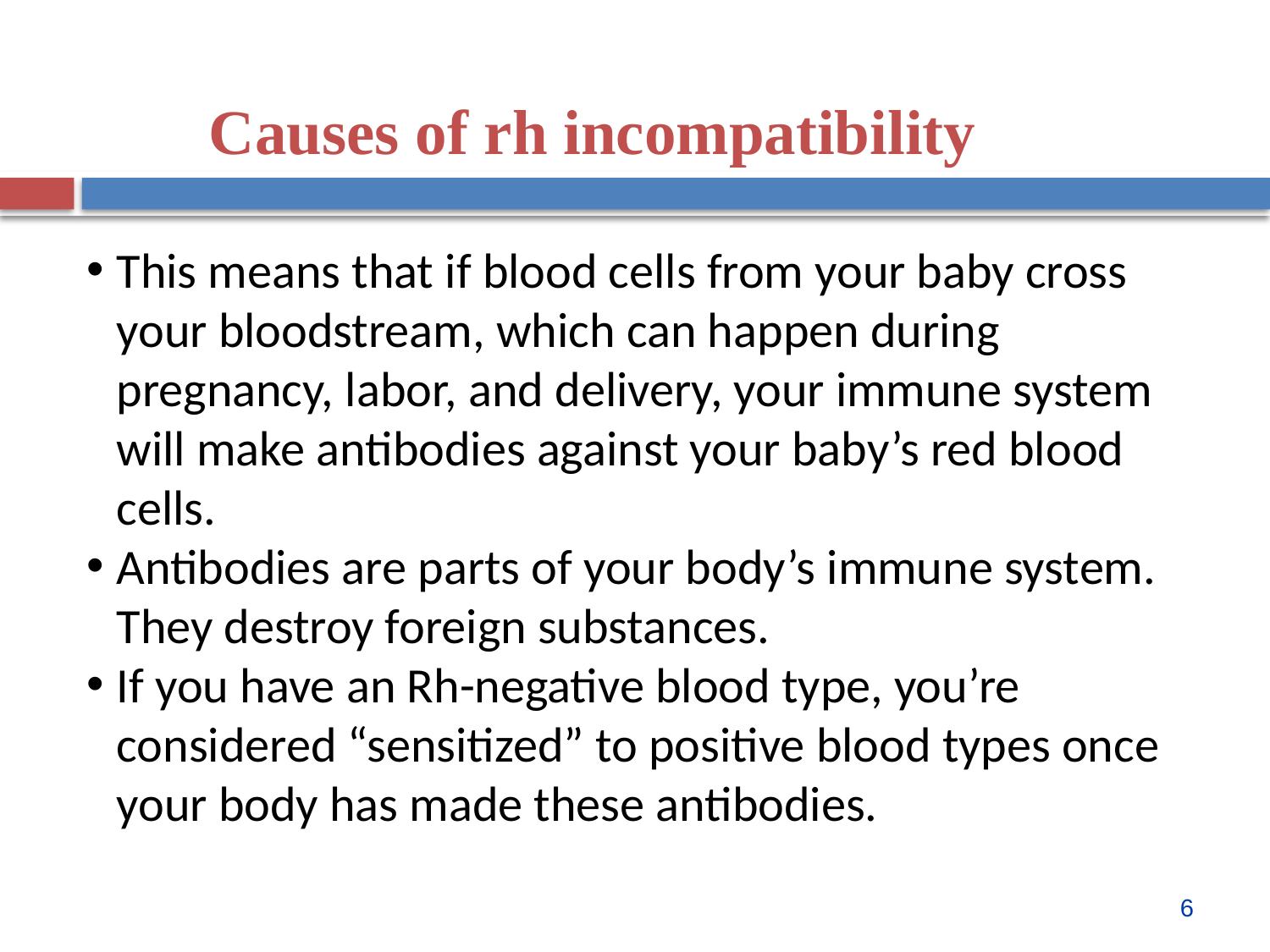

Causes of rh incompatibility
This means that if blood cells from your baby cross your bloodstream, which can happen during pregnancy, labor, and delivery, your immune system will make antibodies against your baby’s red blood cells.
Antibodies are parts of your body’s immune system. They destroy foreign substances.
If you have an Rh-negative blood type, you’re considered “sensitized” to positive blood types once your body has made these antibodies.

6